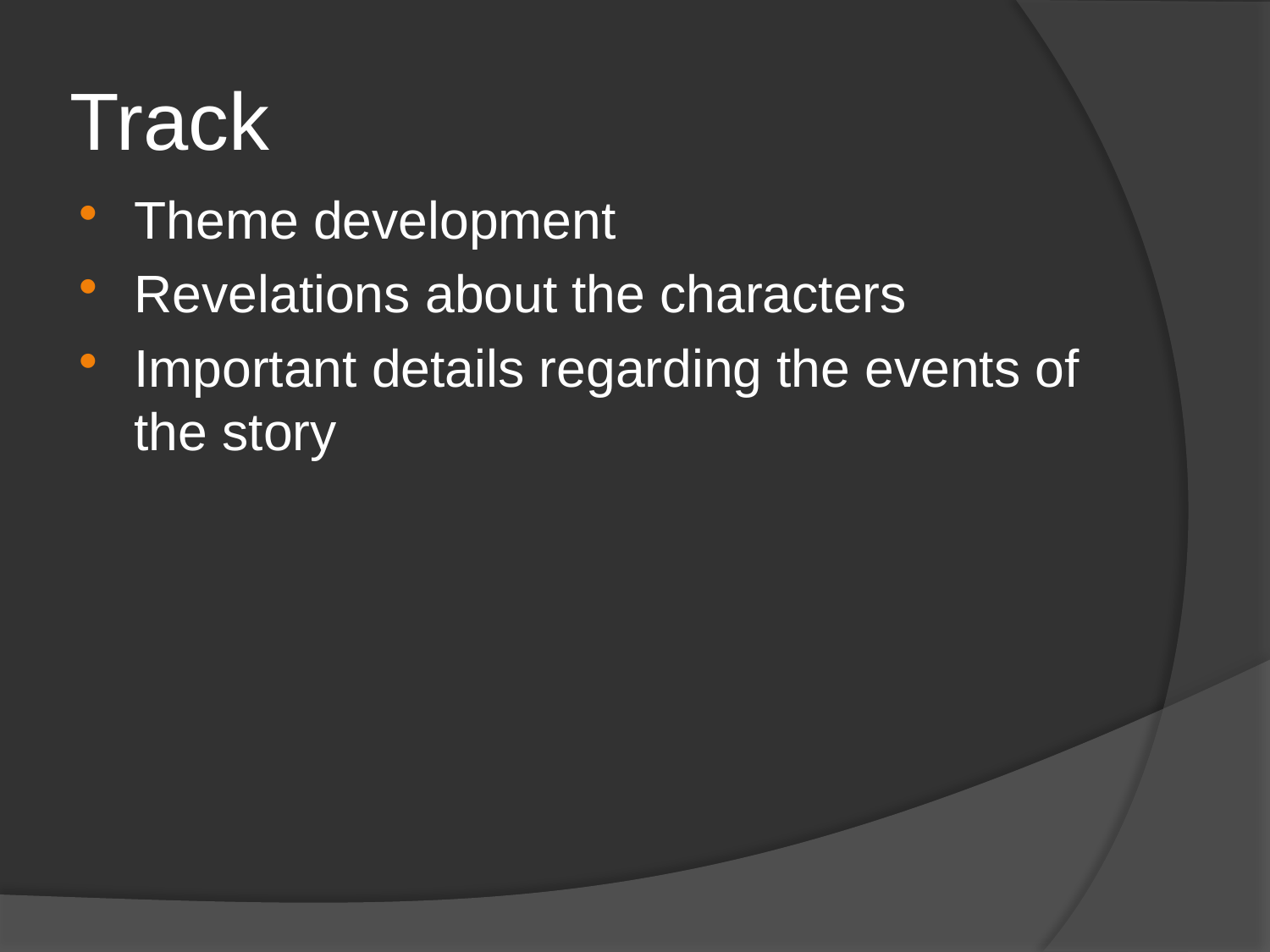

# Track
Theme development
Revelations about the characters
Important details regarding the events of the story